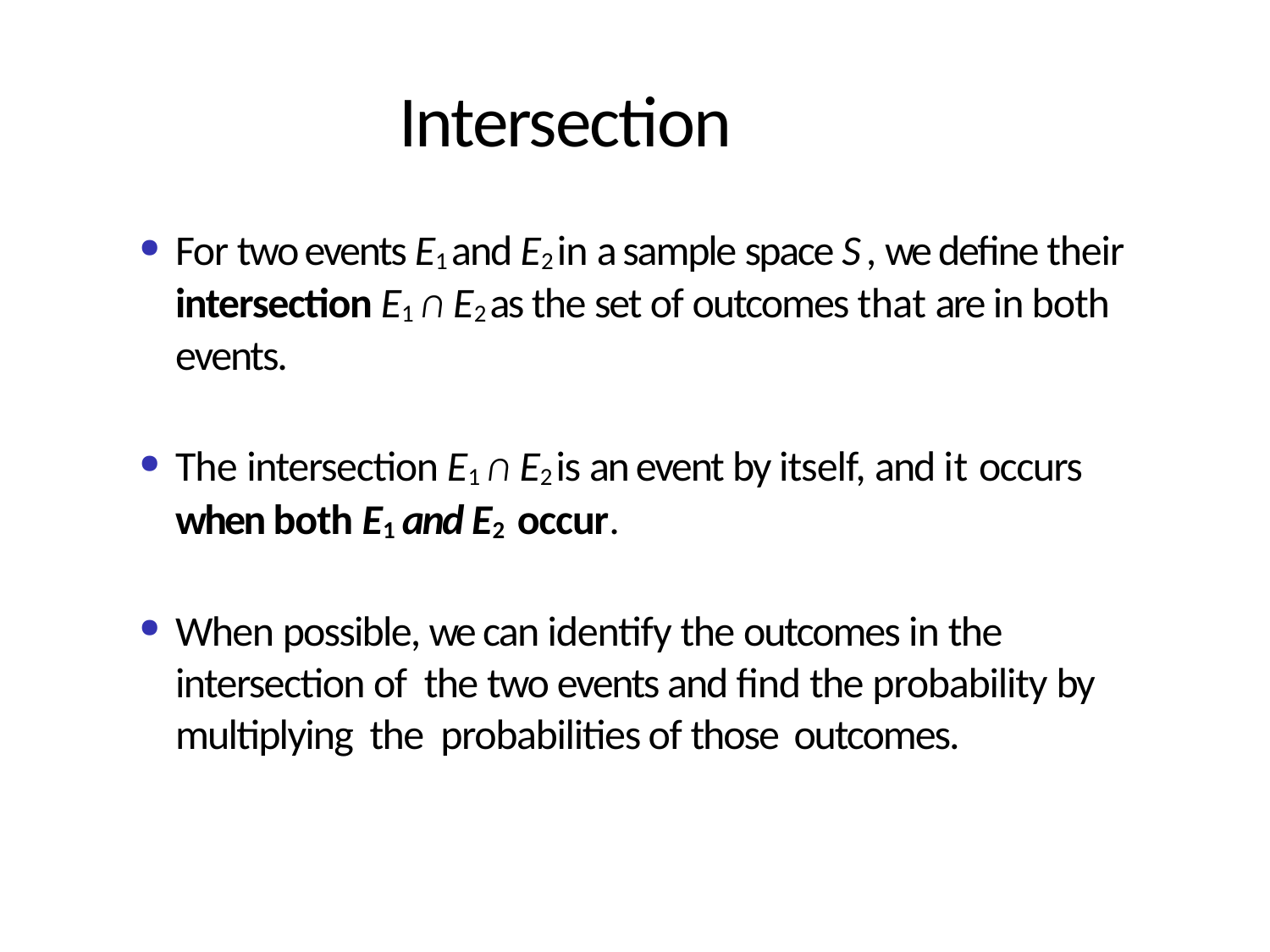

# Intersection
For two events E1 and E2 in a sample space S , we define their  intersection E1 ∩E2 as the set of outcomes that are in both  events.

The intersection E1 ∩E2 is an event by itself, and it occurs  when both E1  and E2   occur.

When possible, we can identify the outcomes in the intersection of  the two events and find the probability by multiplying  the  probabilities of those outcomes.